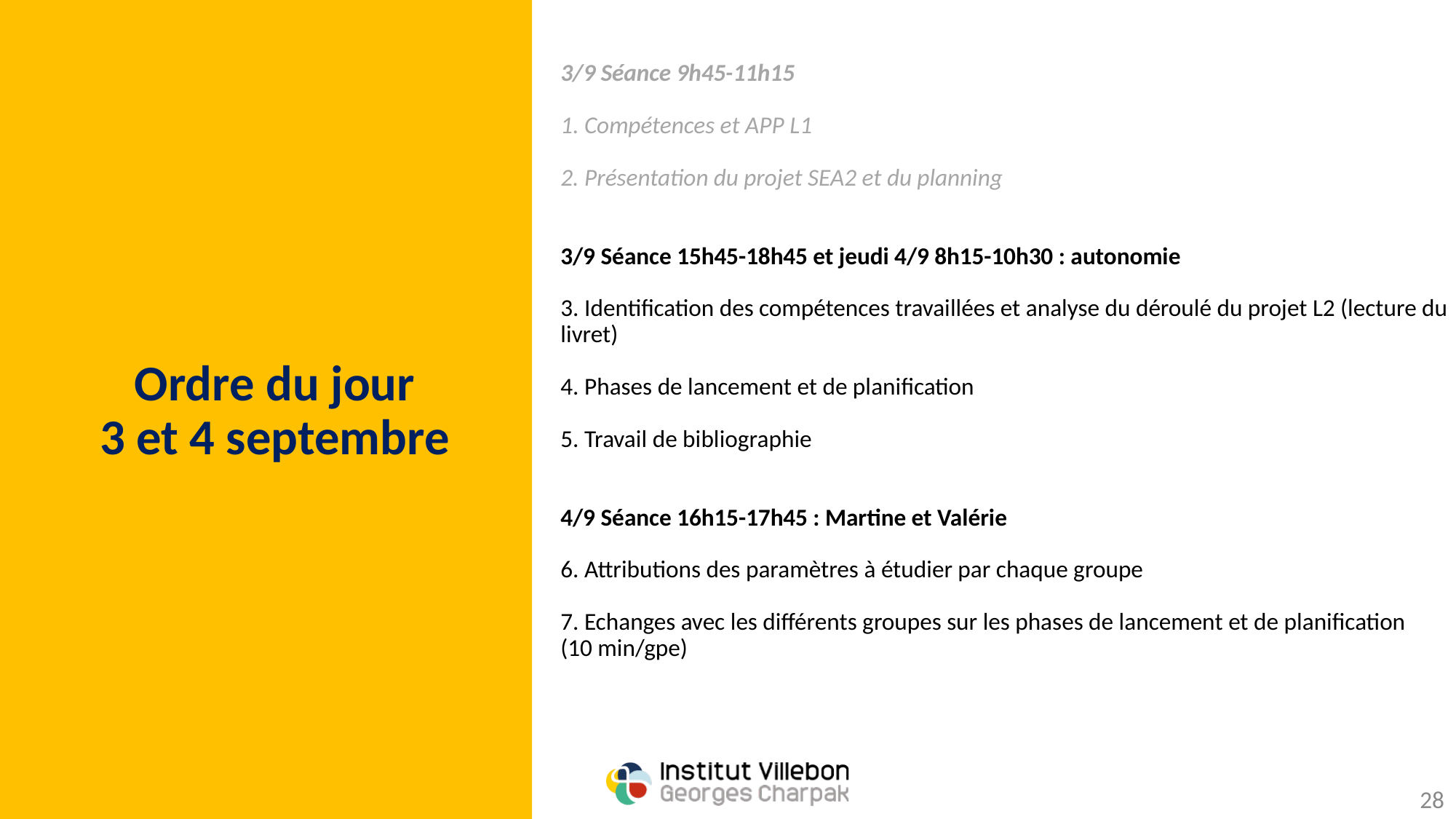

3/9 Séance 9h45-11h15

 Compétences et APP L1

2. Présentation du projet SEA2 et du planning

3/9 Séance 15h45-18h45 et jeudi 4/9 8h15-10h30 : autonomie

3. Identification des compétences travaillées et analyse du déroulé du projet L2 (lecture du livret)

4. Phases de lancement et de planification

5. Travail de bibliographie

4/9 Séance 16h15-17h45 : Martine et Valérie

6. Attributions des paramètres à étudier par chaque groupe

7. Echanges avec les différents groupes sur les phases de lancement et de planification
(10 min/gpe)
# Ordre du jour 3 et 4 septembre
28